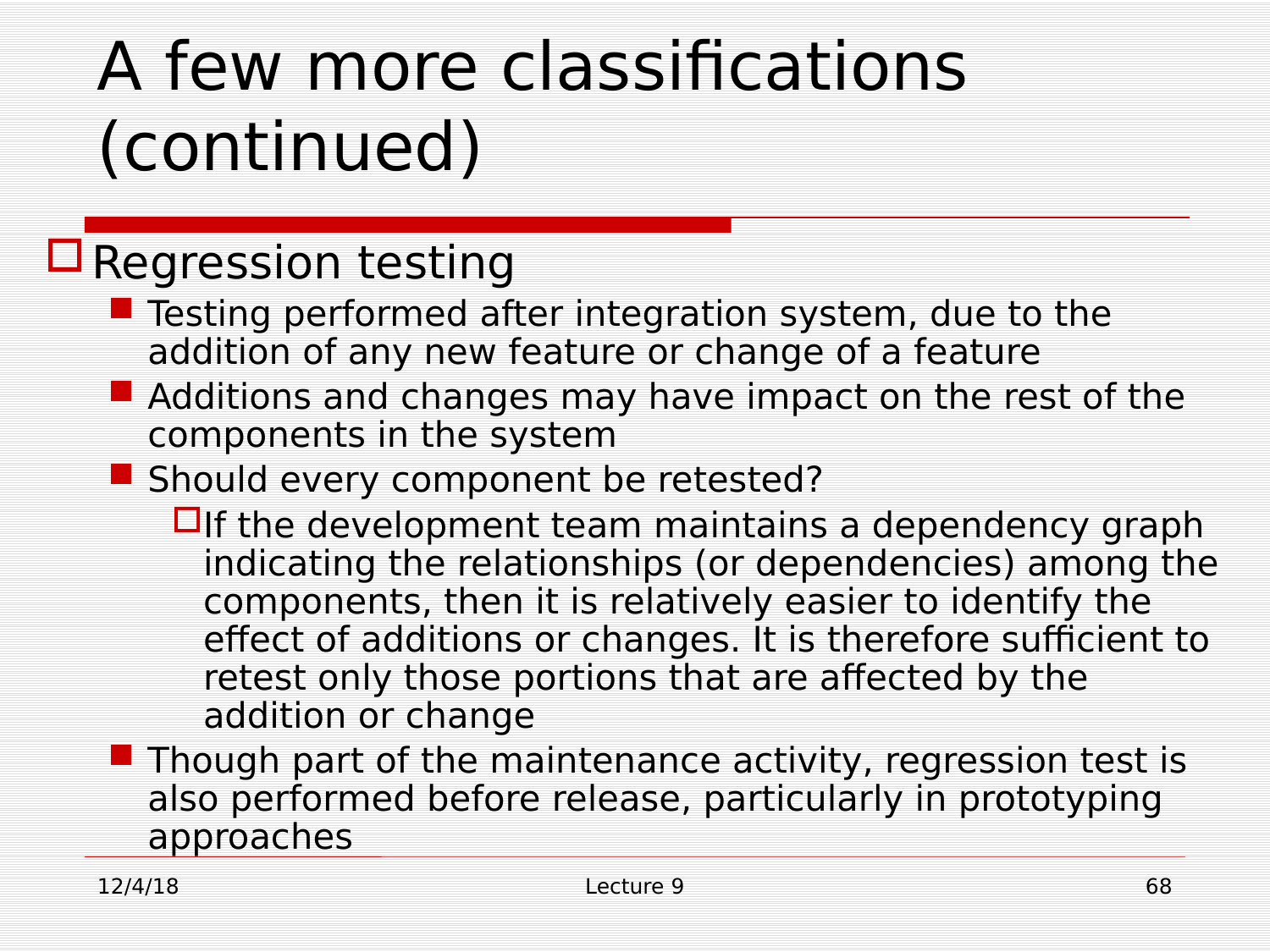

# A few more classifications (continued)
Regression testing
Testing performed after integration system, due to the addition of any new feature or change of a feature
Additions and changes may have impact on the rest of the components in the system
Should every component be retested?
If the development team maintains a dependency graph indicating the relationships (or dependencies) among the components, then it is relatively easier to identify the effect of additions or changes. It is therefore sufficient to retest only those portions that are affected by the addition or change
Though part of the maintenance activity, regression test is also performed before release, particularly in prototyping approaches
12/4/18
Lecture 9
68